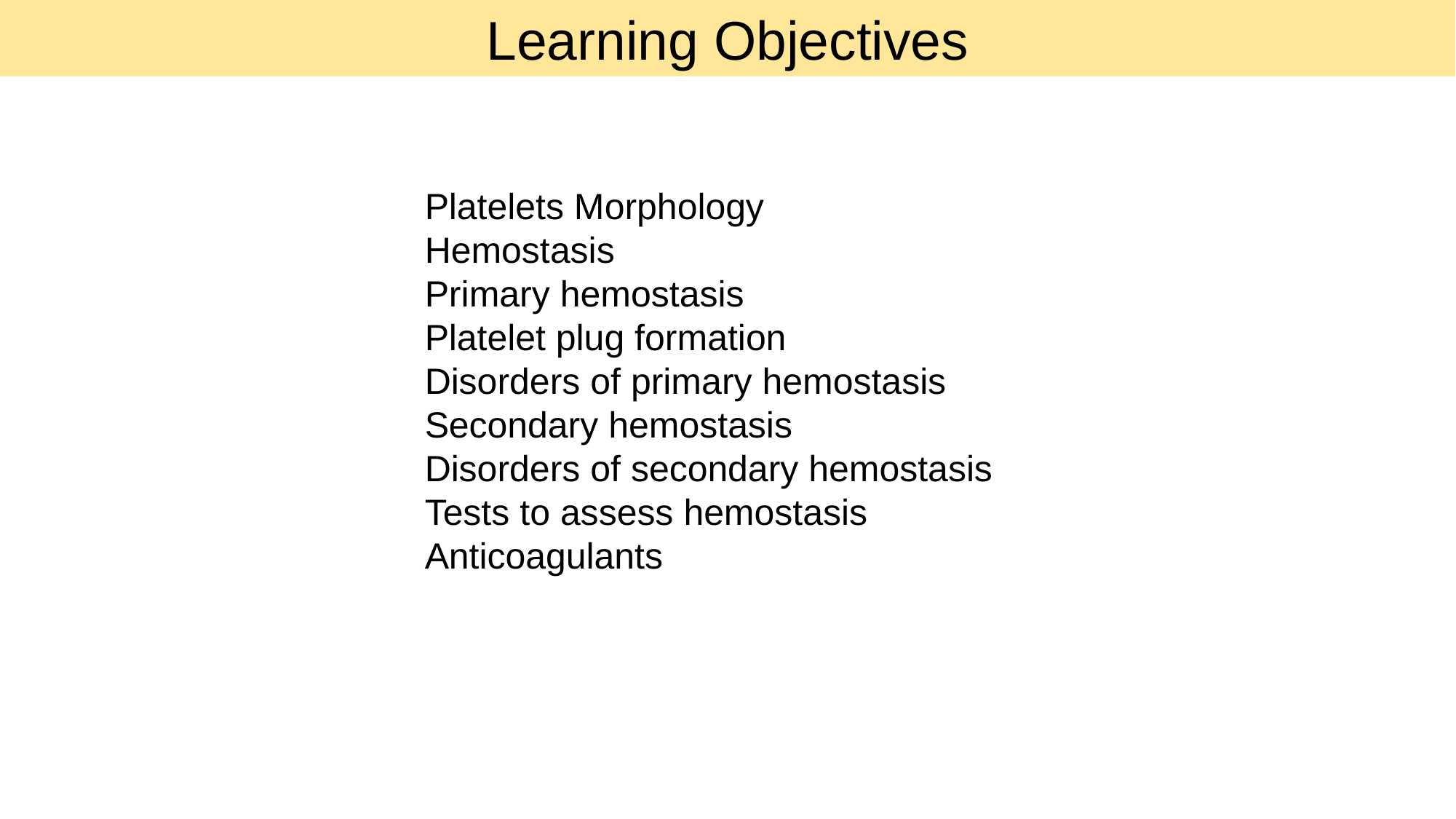

Learning Objectives
Platelets Morphology
Hemostasis
Primary hemostasis
Platelet plug formation
Disorders of primary hemostasis
Secondary hemostasis
Disorders of secondary hemostasis
Tests to assess hemostasis
Anticoagulants